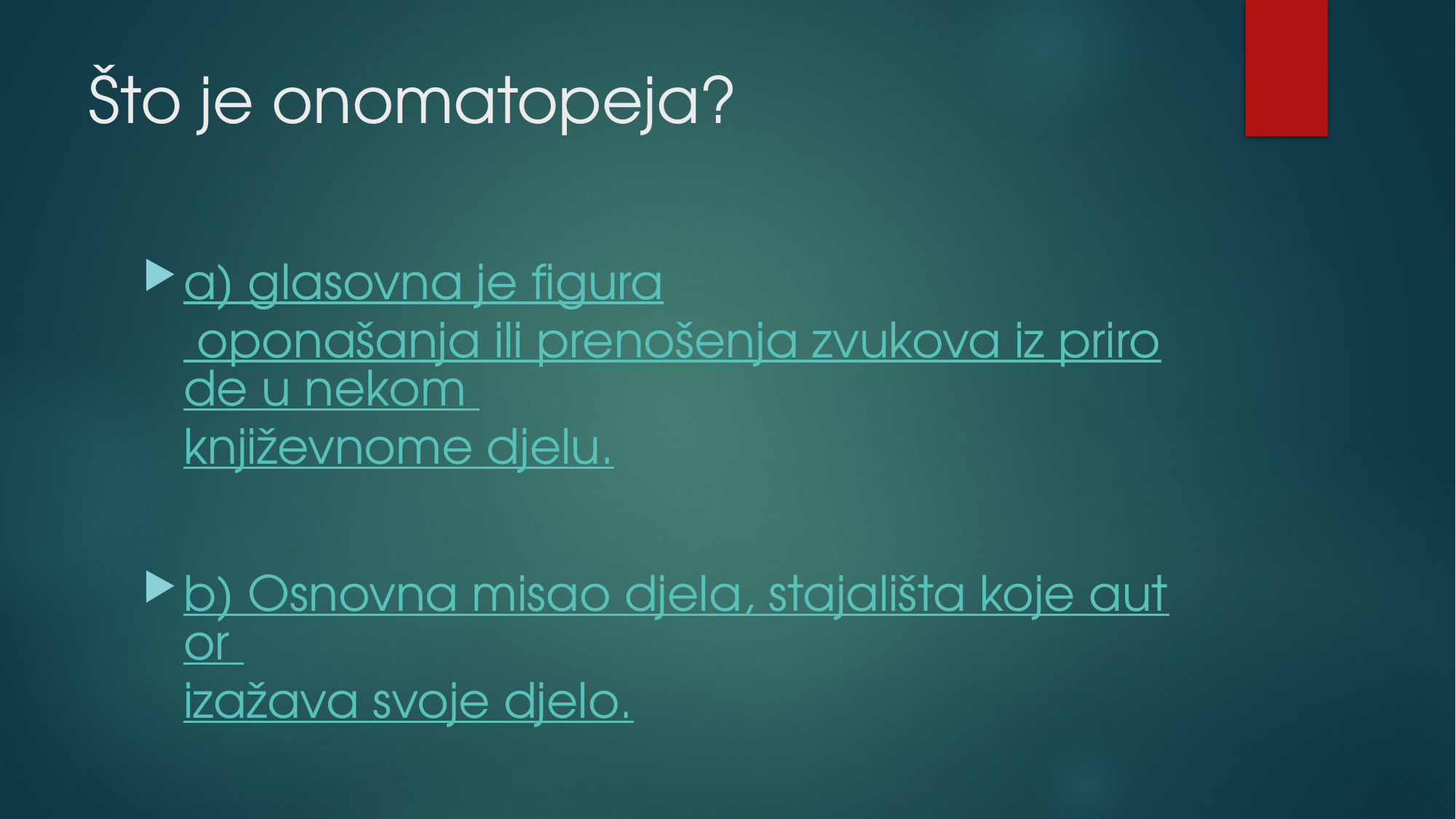

# Što je onomatopeja?
a) glasovna je figura oponašanja ili prenošenja zvukova iz prirode u nekom književnome djelu.

b) Osnovna misao djela, stajališta koje autor izažava svoje djelo.